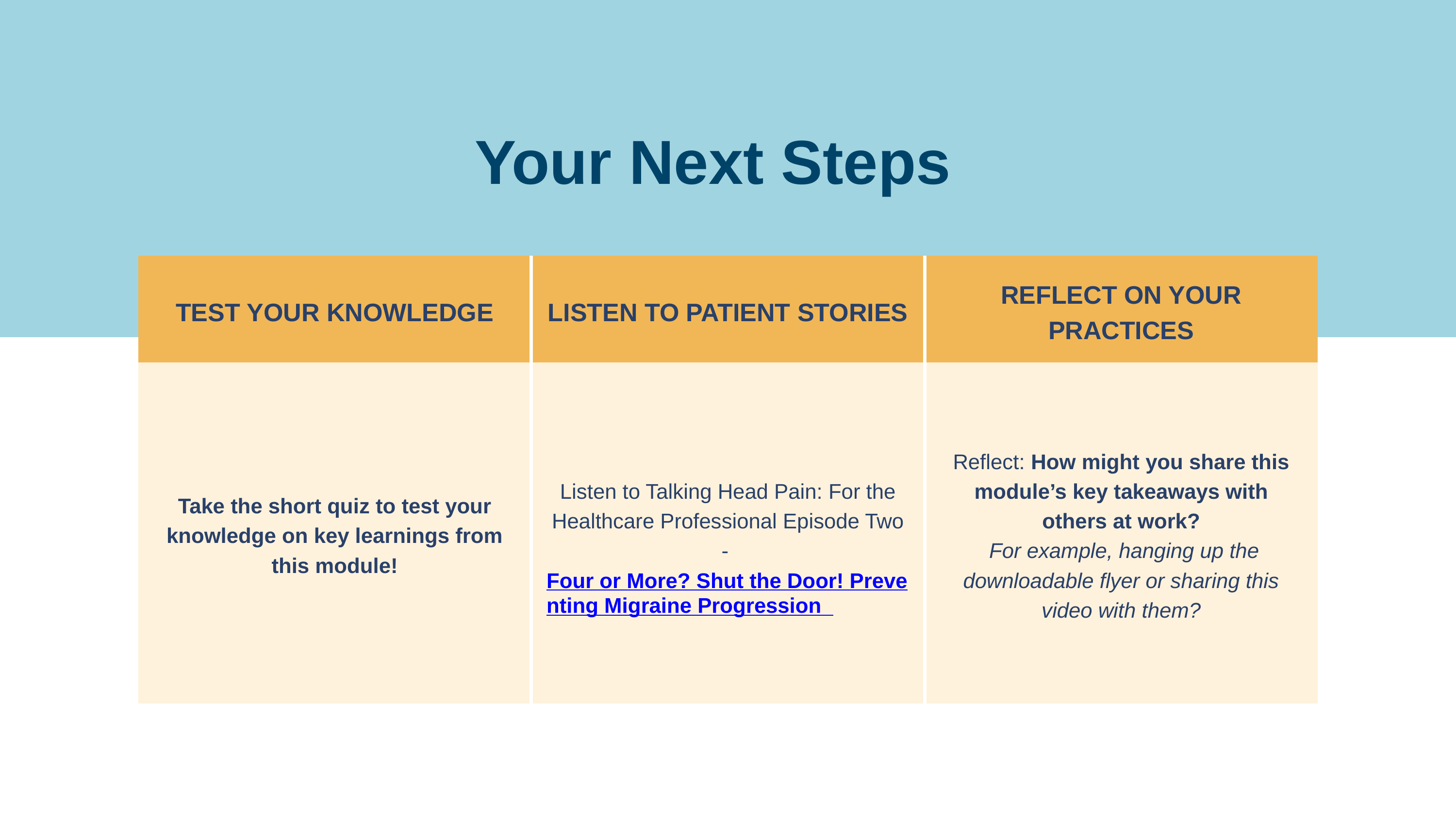

Your Next Steps
| TEST YOUR KNOWLEDGE | LISTEN TO PATIENT STORIES | REFLECT ON YOUR PRACTICES |
| --- | --- | --- |
| Take the short quiz to test your knowledge on key learnings from this module! | Listen to Talking Head Pain: For the Healthcare Professional Episode Two - Four or More? Shut the Door! Preventing Migraine Progression | Reflect: How might you share this module’s key takeaways with others at work? For example, hanging up the downloadable flyer or sharing this video with them? |